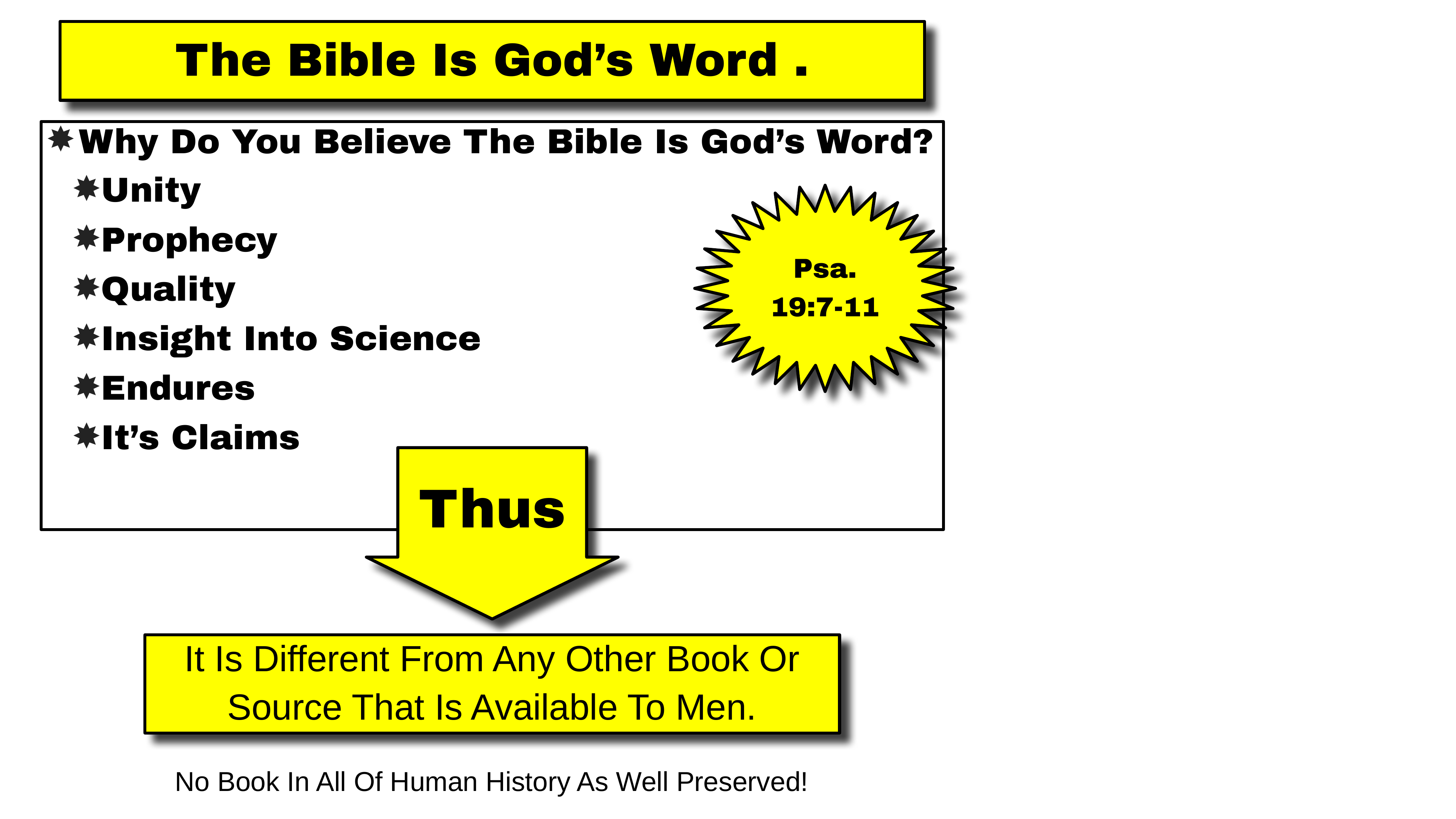

The Bible Is God’s Word .
Why Do You Believe The Bible Is God’s Word?
Unity
Prophecy
Quality
Insight Into Science
Endures
It’s Claims

Psa.
19:7-11

Thus
It Is Different From Any Other Book Or
Source That Is Available To Men.
 No Book In All Of Human History As Well Preserved!